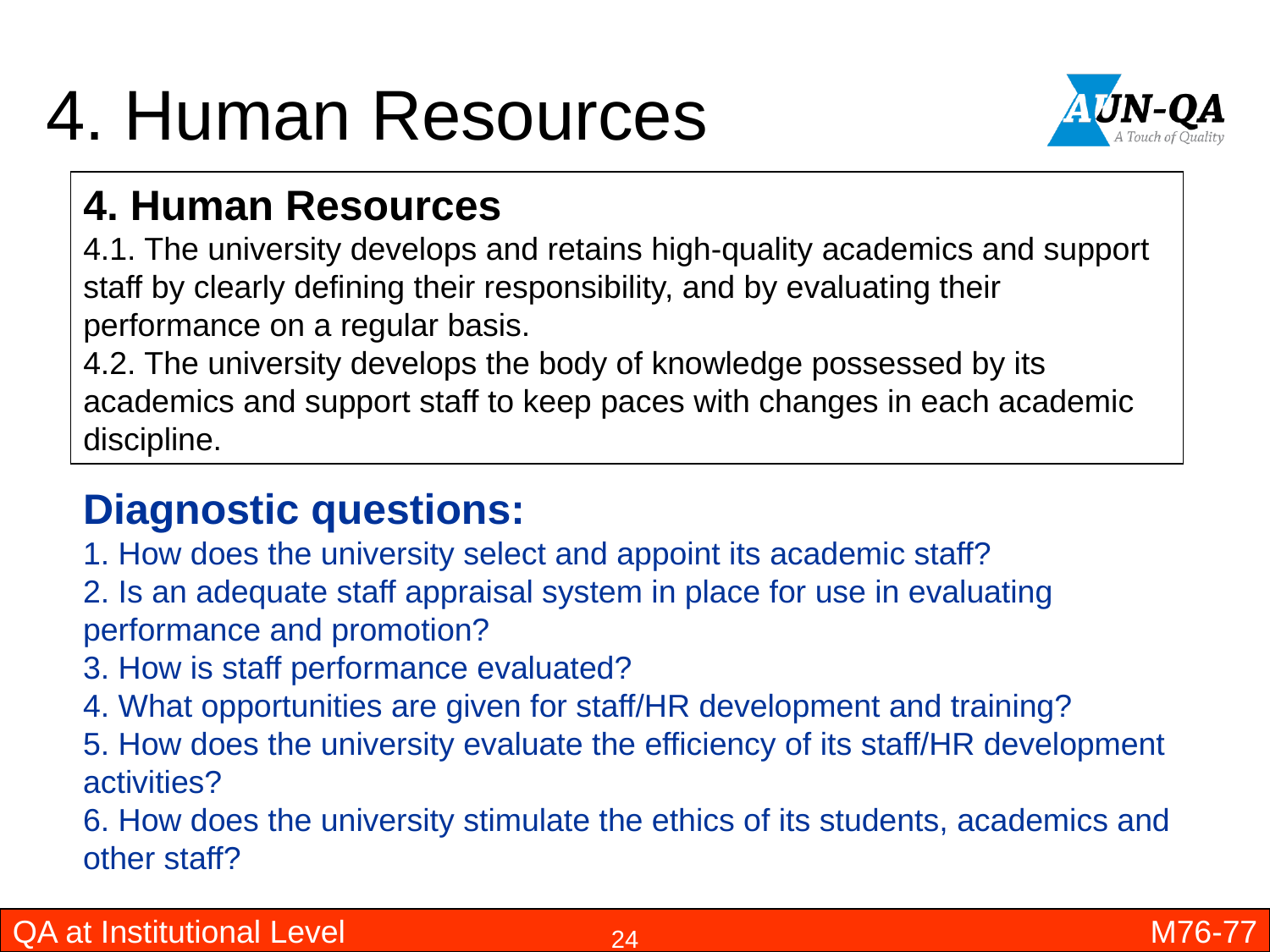

# 4. Human Resources
4. Human Resources
4.1. The university develops and retains high-quality academics and support staff by clearly defining their responsibility, and by evaluating their performance on a regular basis.
4.2. The university develops the body of knowledge possessed by its academics and support staff to keep paces with changes in each academic discipline.
Diagnostic questions:
1. How does the university select and appoint its academic staff?
2. Is an adequate staff appraisal system in place for use in evaluating performance and promotion?
3. How is staff performance evaluated?
4. What opportunities are given for staff/HR development and training?
5. How does the university evaluate the efficiency of its staff/HR development
activities?
6. How does the university stimulate the ethics of its students, academics and other staff?
QA at Institutional Level
M76-77
24